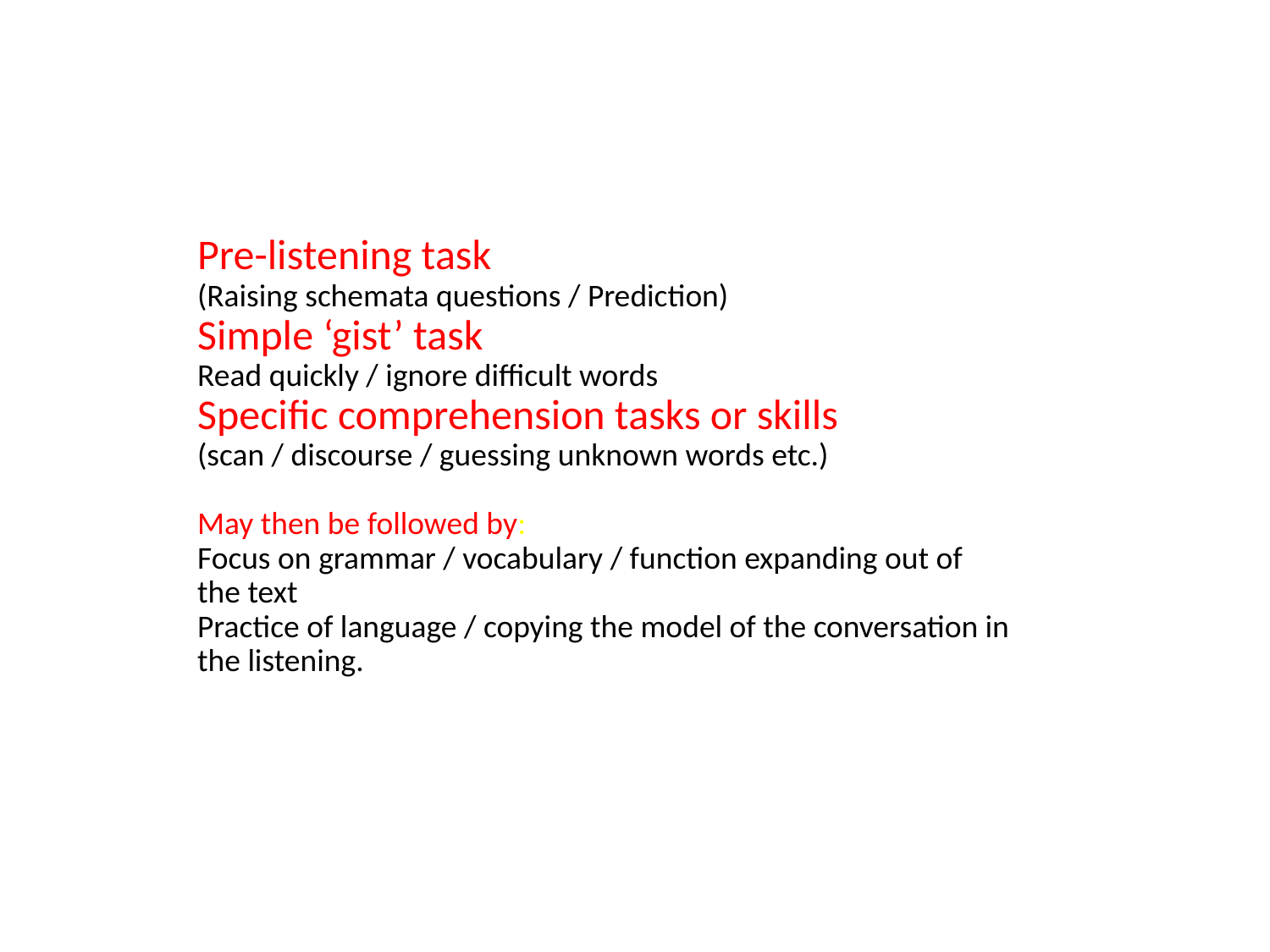

Pre-listening task
(Raising schemata questions / Prediction)
Simple ‘gist’ task
Read quickly / ignore difficult words
Specific comprehension tasks or skills
(scan / discourse / guessing unknown words etc.)

May then be followed by:
Focus on grammar / vocabulary / function expanding out of the text
Practice of language / copying the model of the conversation in the listening.